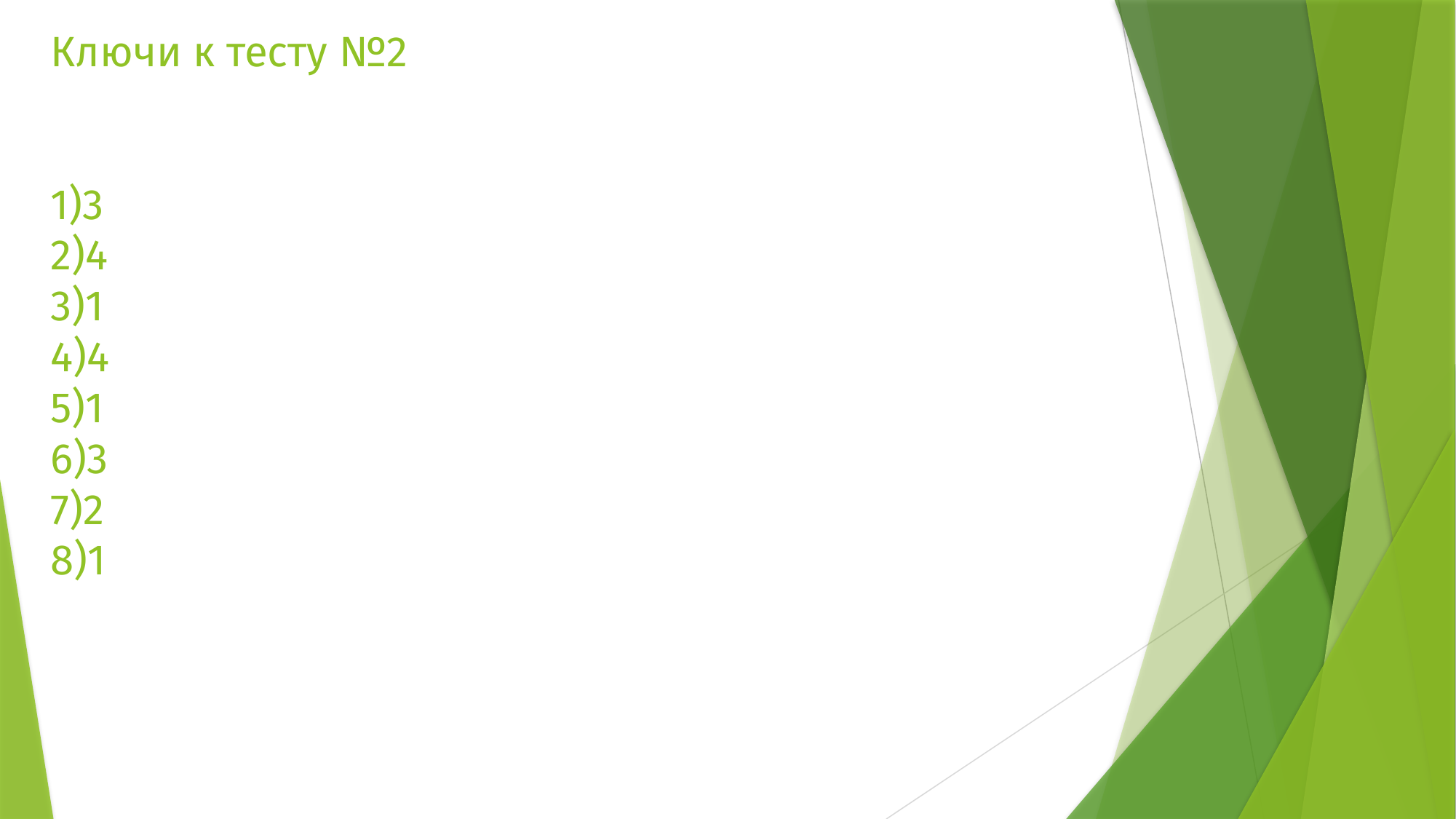

# Ключи к тесту №2 1)3 2)4 3)1 4)4 5)1 6)3 7)2 8)1